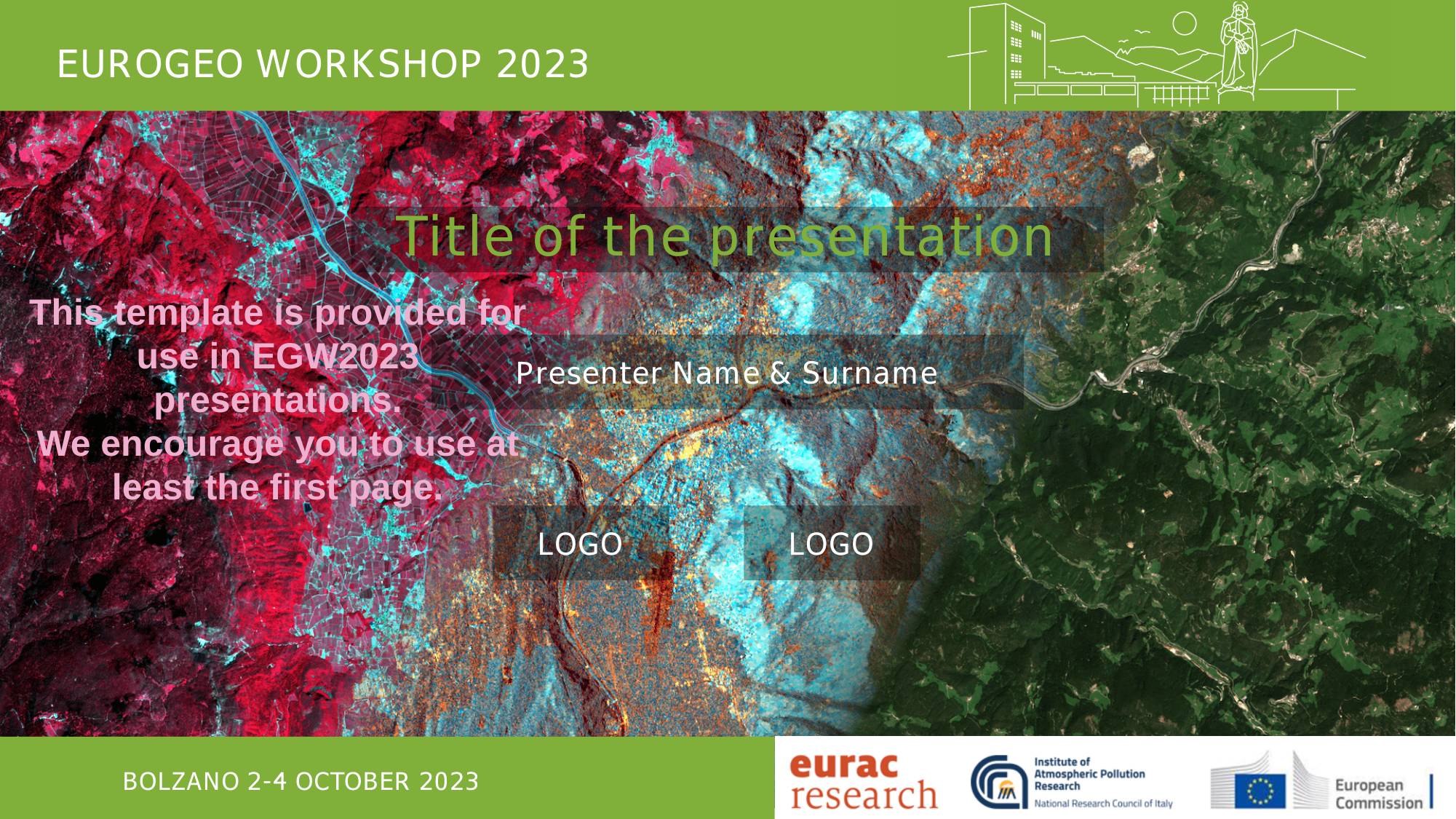

# Title of the presentation
This template is provided for use in EGW2023 presentations.
We encourage you to use at least the first page.
Presenter Name & Surname
LOGO
LOGO